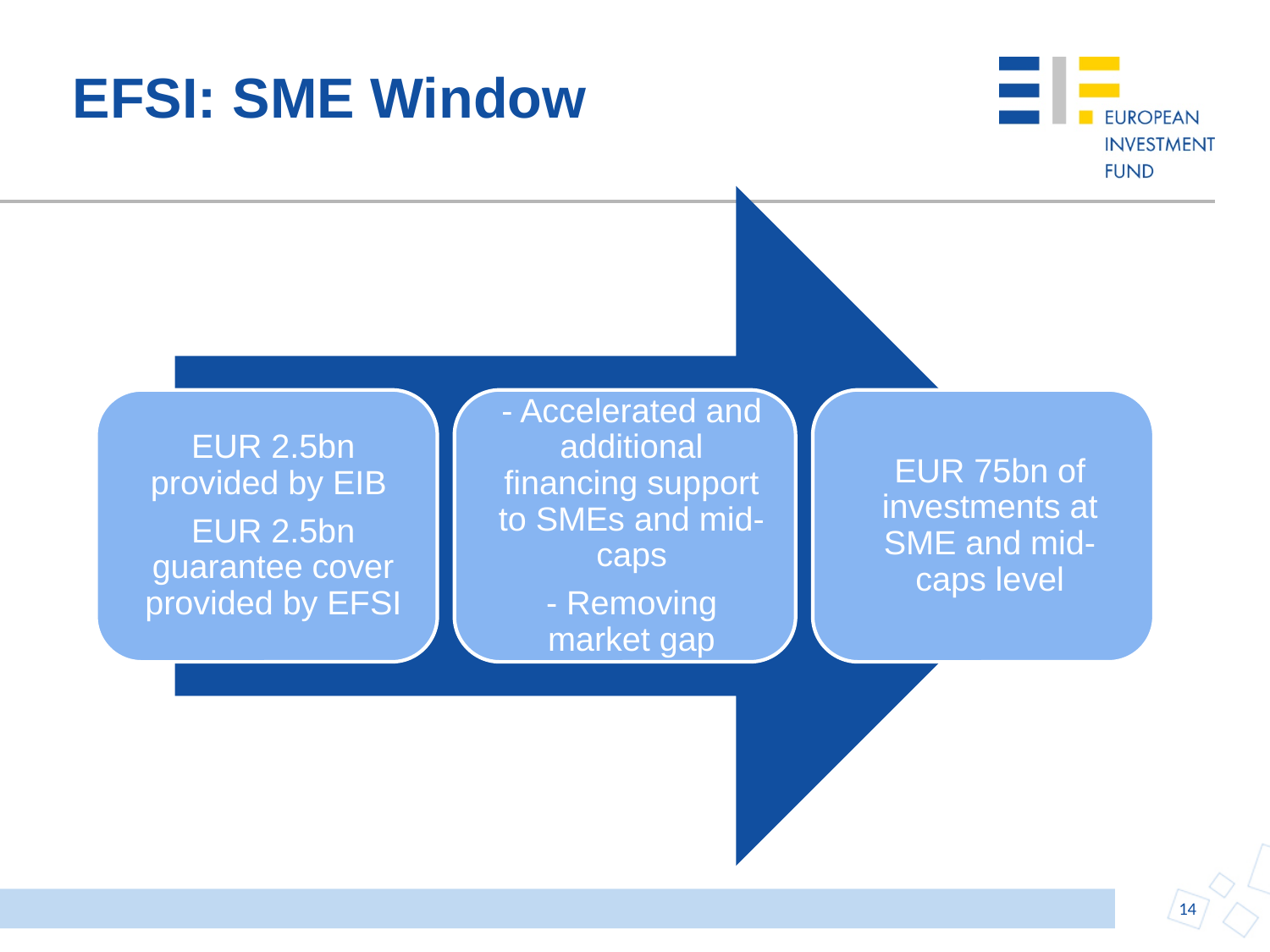

# EFSI: SME Window
EUR 2.5bn provided by EIB
EUR 2.5bn guarantee cover provided by EFSI
- Accelerated and additional financing support to SMEs and mid-caps
- Removing market gap
EUR 75bn of investments at SME and mid-caps level
14